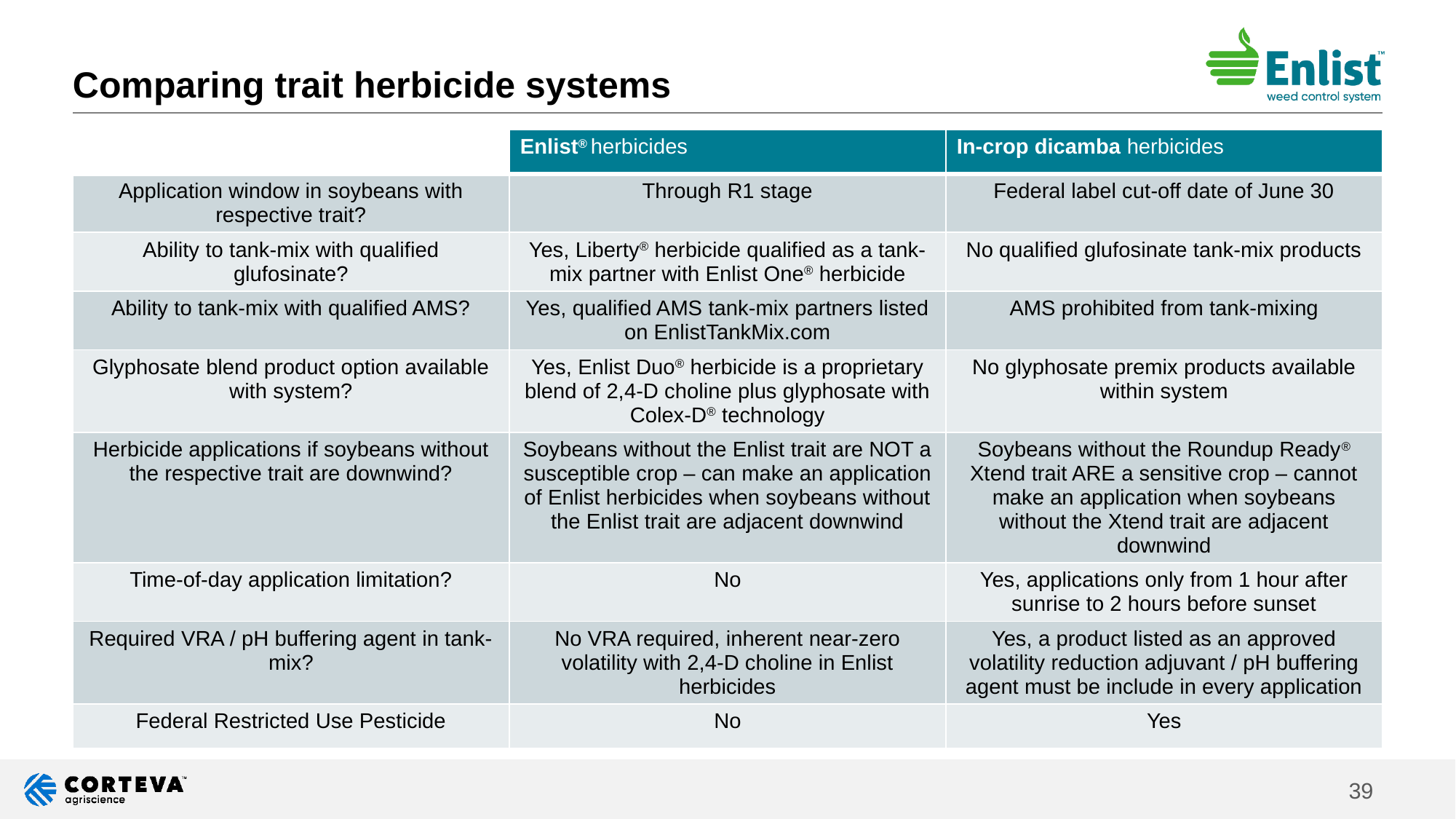

# Comparing trait herbicide systems
|  | Enlist® herbicides | In-crop dicamba herbicides |
| --- | --- | --- |
| Application window in soybeans with respective trait? | Through R1 stage | Federal label cut-off date of June 30 |
| Ability to tank-mix with qualified glufosinate? | Yes, Liberty® herbicide qualified as a tank-mix partner with Enlist One® herbicide | No qualified glufosinate tank-mix products |
| Ability to tank-mix with qualified AMS? | Yes, qualified AMS tank-mix partners listed on EnlistTankMix.com | AMS prohibited from tank-mixing |
| Glyphosate blend product option available with system? | Yes, Enlist Duo® herbicide is a proprietary blend of 2,4-D choline plus glyphosate with Colex-D® technology | No glyphosate premix products available within system |
| Herbicide applications if soybeans without the respective trait are downwind? | Soybeans without the Enlist trait are NOT a susceptible crop – can make an application of Enlist herbicides when soybeans without the Enlist trait are adjacent downwind | Soybeans without the Roundup Ready® Xtend trait ARE a sensitive crop – cannot make an application when soybeans without the Xtend trait are adjacent downwind |
| Time-of-day application limitation? | No | Yes, applications only from 1 hour after sunrise to 2 hours before sunset |
| Required VRA / pH buffering agent in tank-mix? | No VRA required, inherent near-zero volatility with 2,4-D choline in Enlist herbicides | Yes, a product listed as an approved volatility reduction adjuvant / pH buffering agent must be include in every application |
| Federal Restricted Use Pesticide | No | Yes |
39